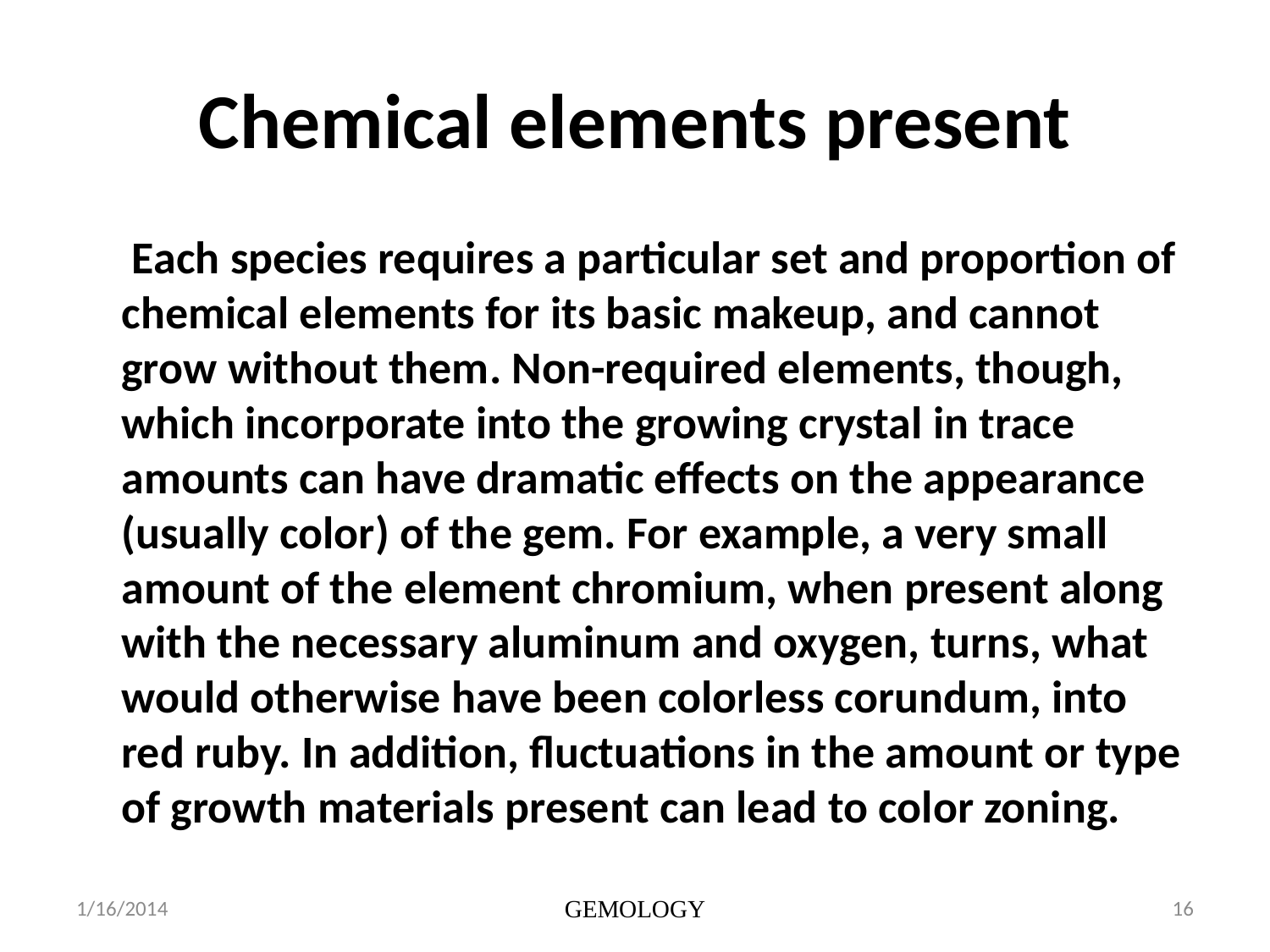

# Chemical elements present
	 Each species requires a particular set and proportion of chemical elements for its basic makeup, and cannot grow without them. Non-required elements, though, which incorporate into the growing crystal in trace amounts can have dramatic effects on the appearance (usually color) of the gem. For example, a very small amount of the element chromium, when present along with the necessary aluminum and oxygen, turns, what would otherwise have been colorless corundum, into red ruby. In addition, fluctuations in the amount or type of growth materials present can lead to color zoning.

1/16/2014
GEMOLOGY
16